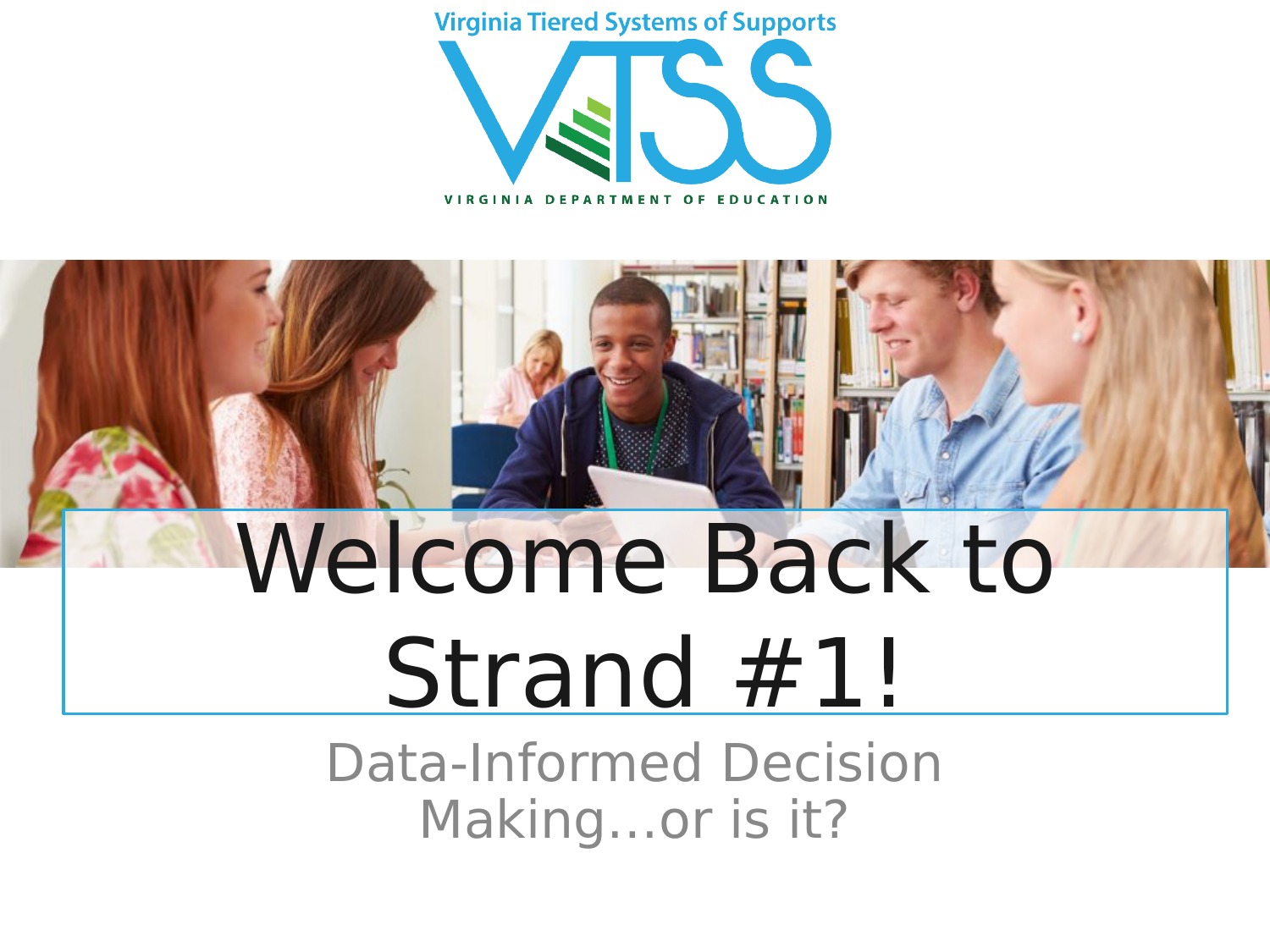

# Welcome Back to Strand #1!
Data-Informed Decision Making…or is it?